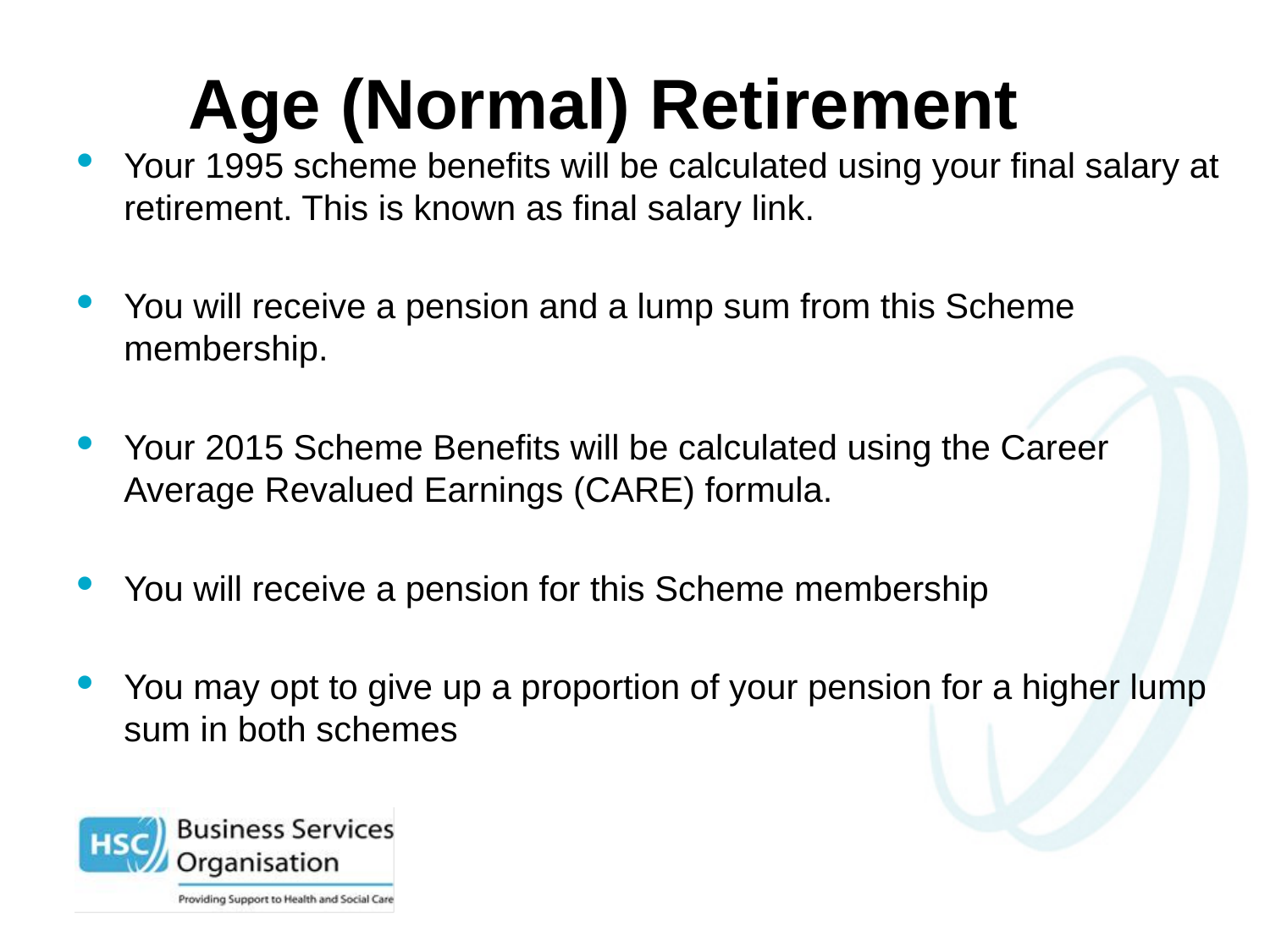

# Age (Normal) Retirement
Your 1995 scheme benefits will be calculated using your final salary at retirement. This is known as final salary link.

You will receive a pension and a lump sum from this Scheme membership.

Your 2015 Scheme Benefits will be calculated using the Career Average Revalued Earnings (CARE) formula.

You will receive a pension for this Scheme membership

You may opt to give up a proportion of your pension for a higher lump sum in both schemes